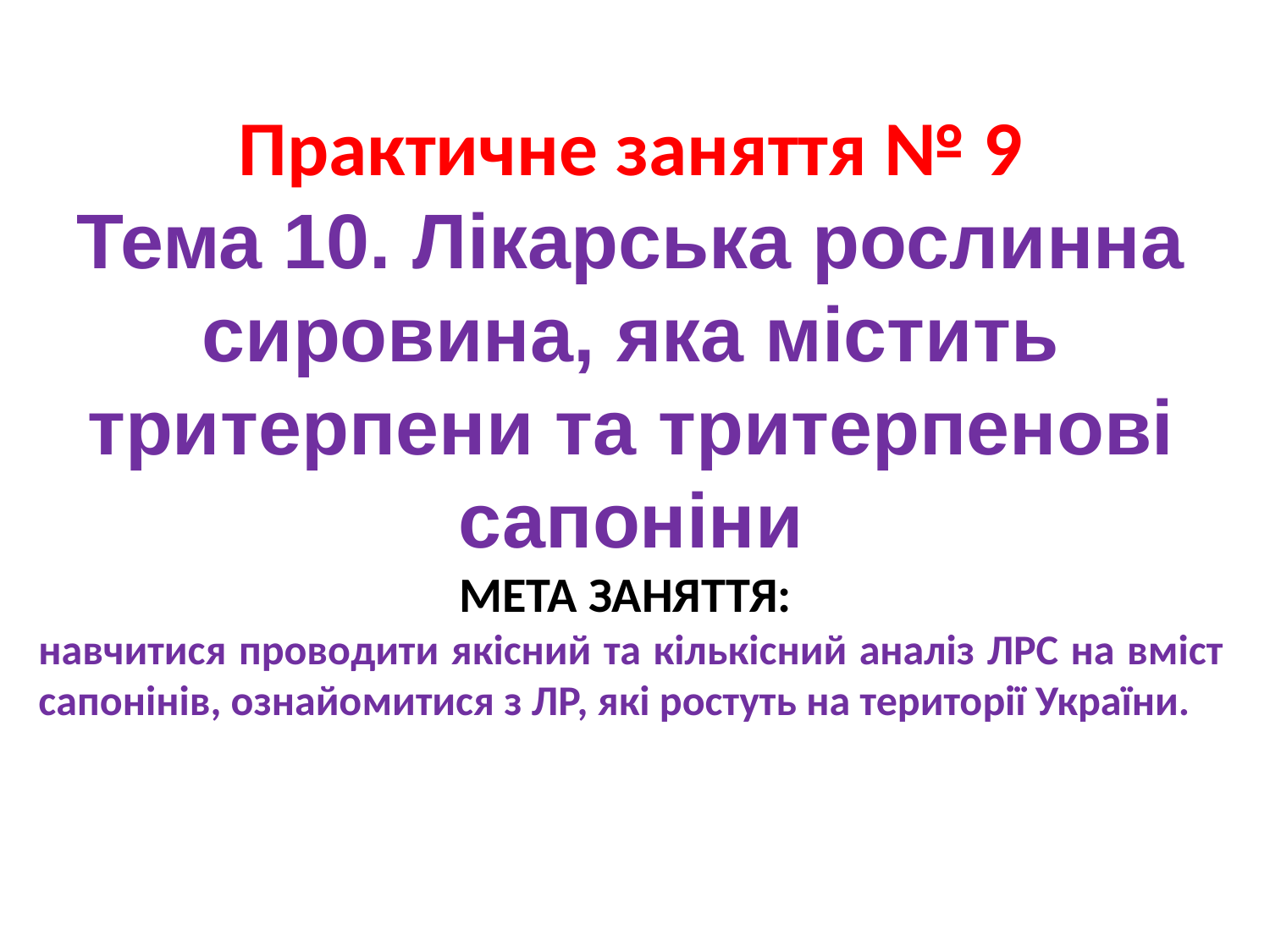

Практичне заняття № 9
Тема 10. Лікарська рослинна сировина, яка містить тритерпени та тритерпенові сапоніни
МЕТА ЗАНЯТТЯ:
навчитися проводити якісний та кількісний аналіз ЛРС на вміст сапонінів, ознайомитися з ЛР, які ростуть на території України.